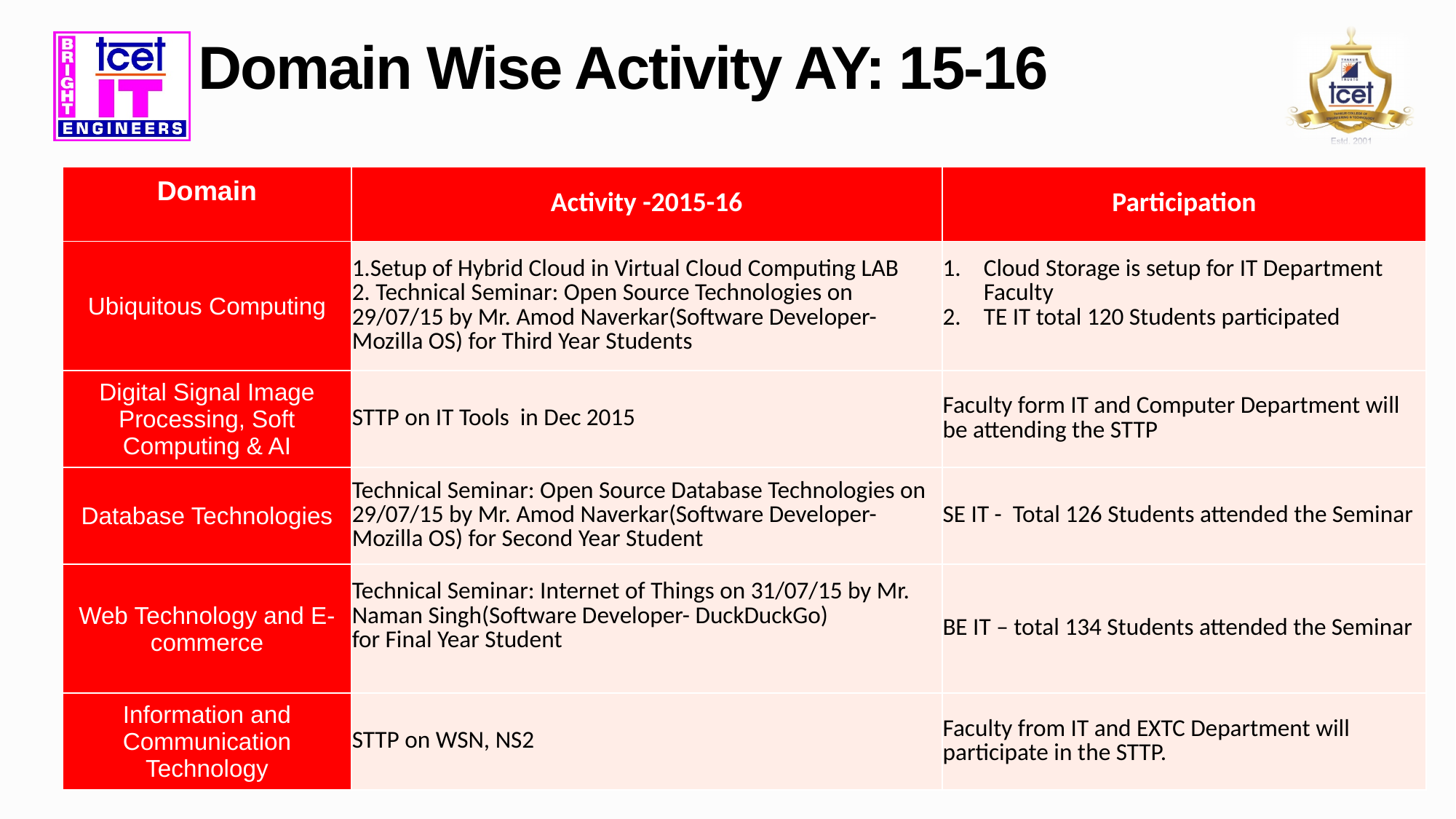

# Domain Wise Activity AY: 15-16
| Domain | Activity -2015-16 | Participation |
| --- | --- | --- |
| Ubiquitous Computing | 1.Setup of Hybrid Cloud in Virtual Cloud Computing LAB 2. Technical Seminar: Open Source Technologies on 29/07/15 by Mr. Amod Naverkar(Software Developer- Mozilla OS) for Third Year Students | Cloud Storage is setup for IT Department Faculty TE IT total 120 Students participated |
| Digital Signal Image Processing, Soft Computing & AI | STTP on IT Tools in Dec 2015 | Faculty form IT and Computer Department will be attending the STTP |
| Database Technologies | Technical Seminar: Open Source Database Technologies on 29/07/15 by Mr. Amod Naverkar(Software Developer- Mozilla OS) for Second Year Student | SE IT - Total 126 Students attended the Seminar |
| Web Technology and E-commerce | Technical Seminar: Internet of Things on 31/07/15 by Mr. Naman Singh(Software Developer- DuckDuckGo) for Final Year Student | BE IT – total 134 Students attended the Seminar |
| Information and Communication Technology | STTP on WSN, NS2 | Faculty from IT and EXTC Department will participate in the STTP. |